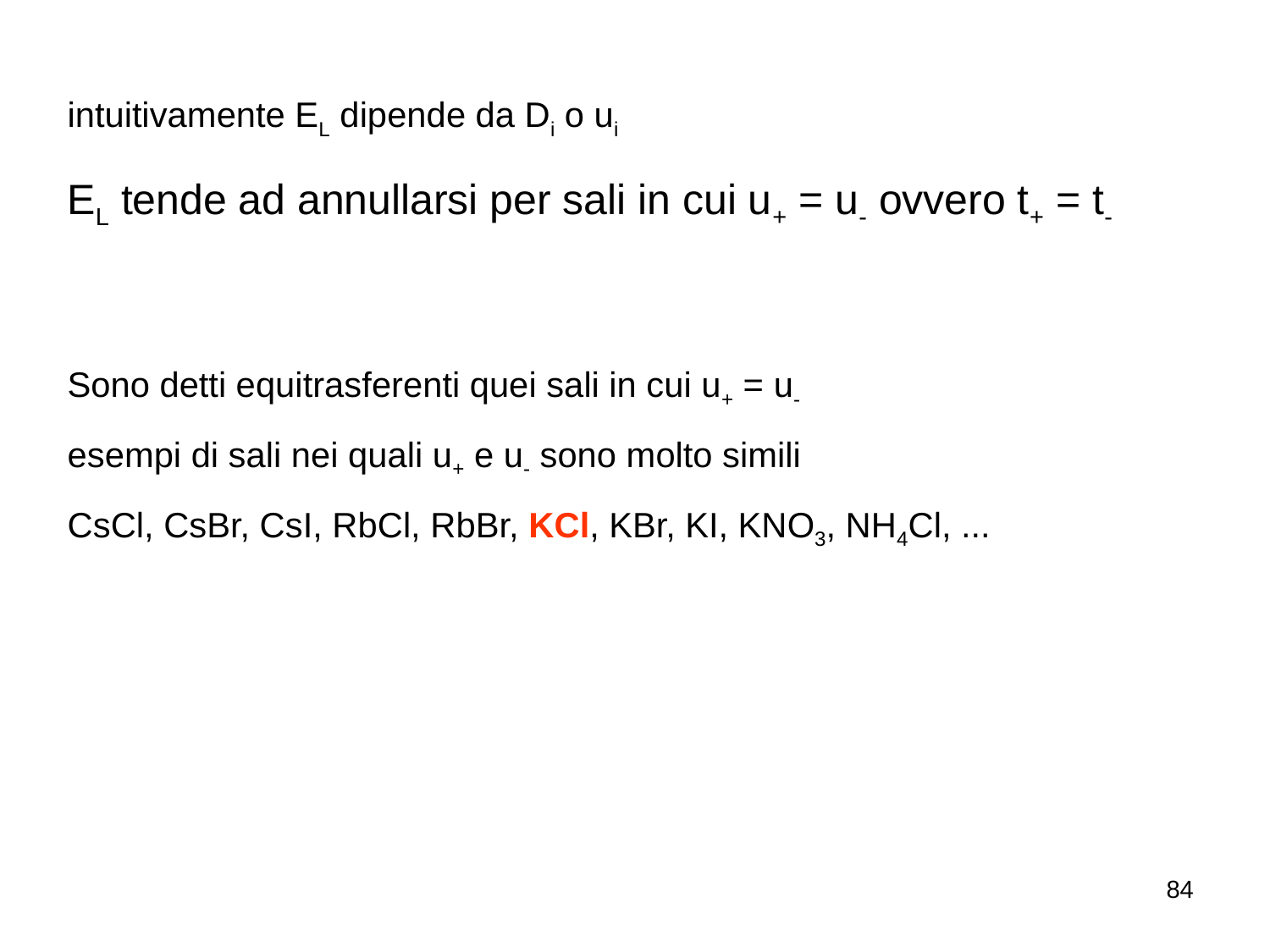

intuitivamente EL dipende da Di o ui
EL tende ad annullarsi per sali in cui u+ = u- ovvero t+ = t-
Sono detti equitrasferenti quei sali in cui u+ = u-
esempi di sali nei quali u+ e u- sono molto simili
CsCl, CsBr, CsI, RbCl, RbBr, KCl, KBr, KI, KNO3, NH4Cl, ...
84